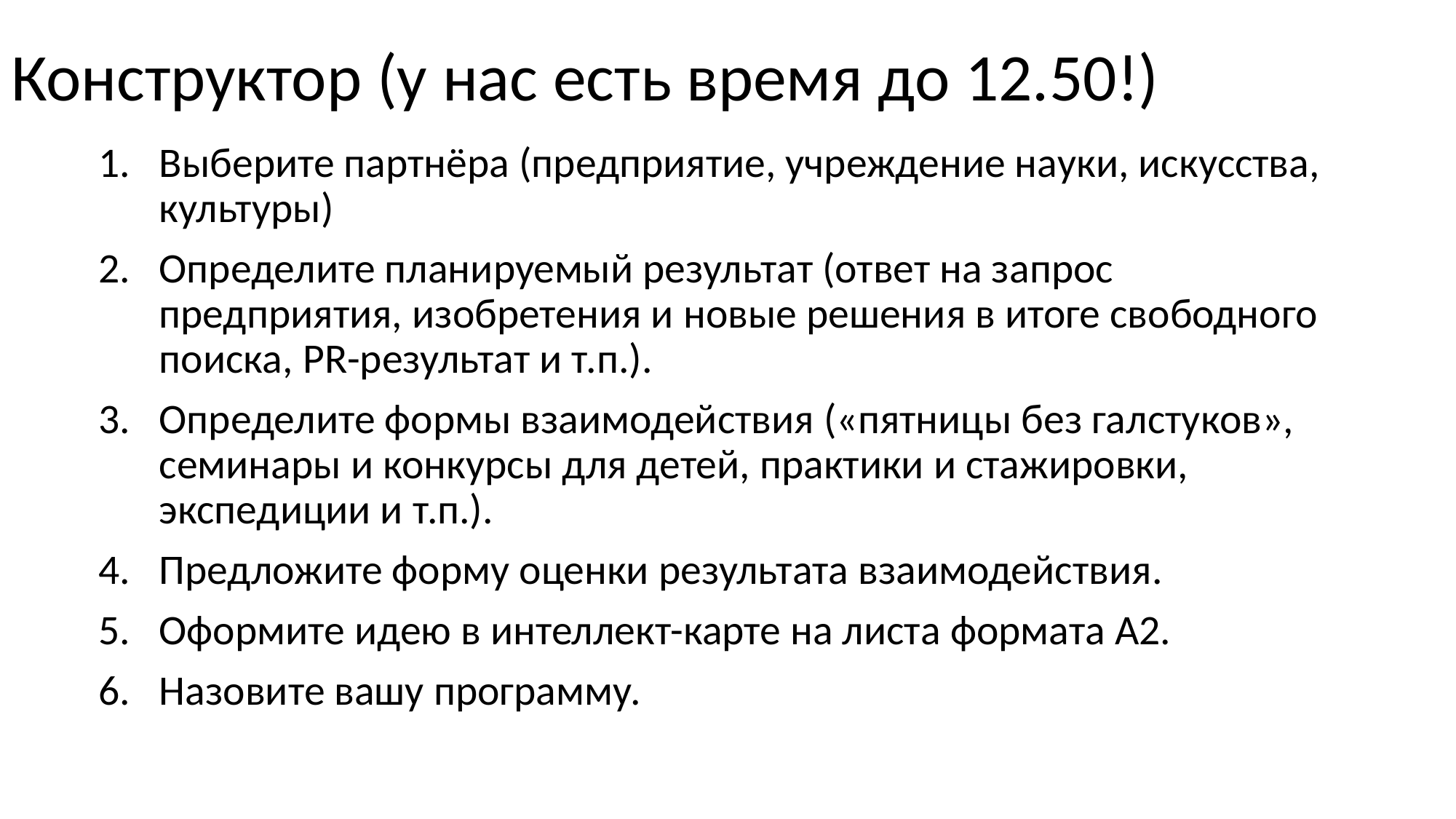

# Конструктор (у нас есть время до 12.50!)
Выберите партнёра (предприятие, учреждение науки, искусства, культуры)
Определите планируемый результат (ответ на запрос предприятия, изобретения и новые решения в итоге свободного поиска, PR-результат и т.п.).
Определите формы взаимодействия («пятницы без галстуков», семинары и конкурсы для детей, практики и стажировки, экспедиции и т.п.).
Предложите форму оценки результата взаимодействия.
Оформите идею в интеллект-карте на листа формата А2.
Назовите вашу программу.